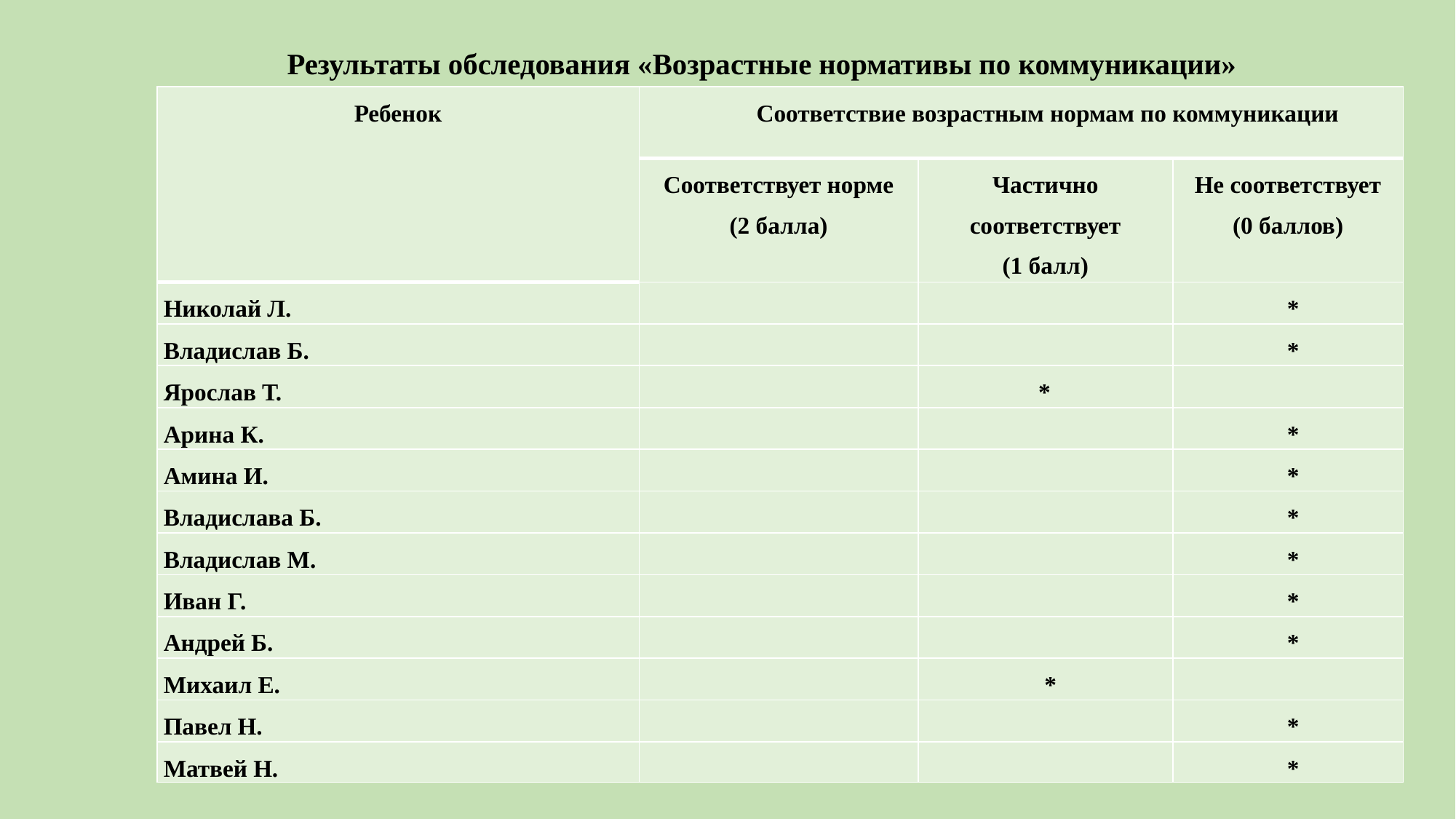

# Результаты обследования «Возрастные нормативы по коммуникации»
| Ребенок | Соответствие возрастным нормам по коммуникации |  |  |
| --- | --- | --- | --- |
|  | Соответствует норме (2 балла) | Частично соответствует (1 балл) | Не соответствует (0 баллов) |
| Николай Л. |  |  | \* |
| Владислав Б. |  |  | \* |
| Ярослав Т. |  | \* |  |
| Арина К. |  |  | \* |
| Амина И. |  |  | \* |
| Владислава Б. |  |  | \* |
| Владислав М. |  |  | \* |
| Иван Г. |  |  | \* |
| Андрей Б. |  |  | \* |
| Михаил Е. |  | \* |  |
| Павел Н. |  |  | \* |
| Матвей Н. |  |  | \* |